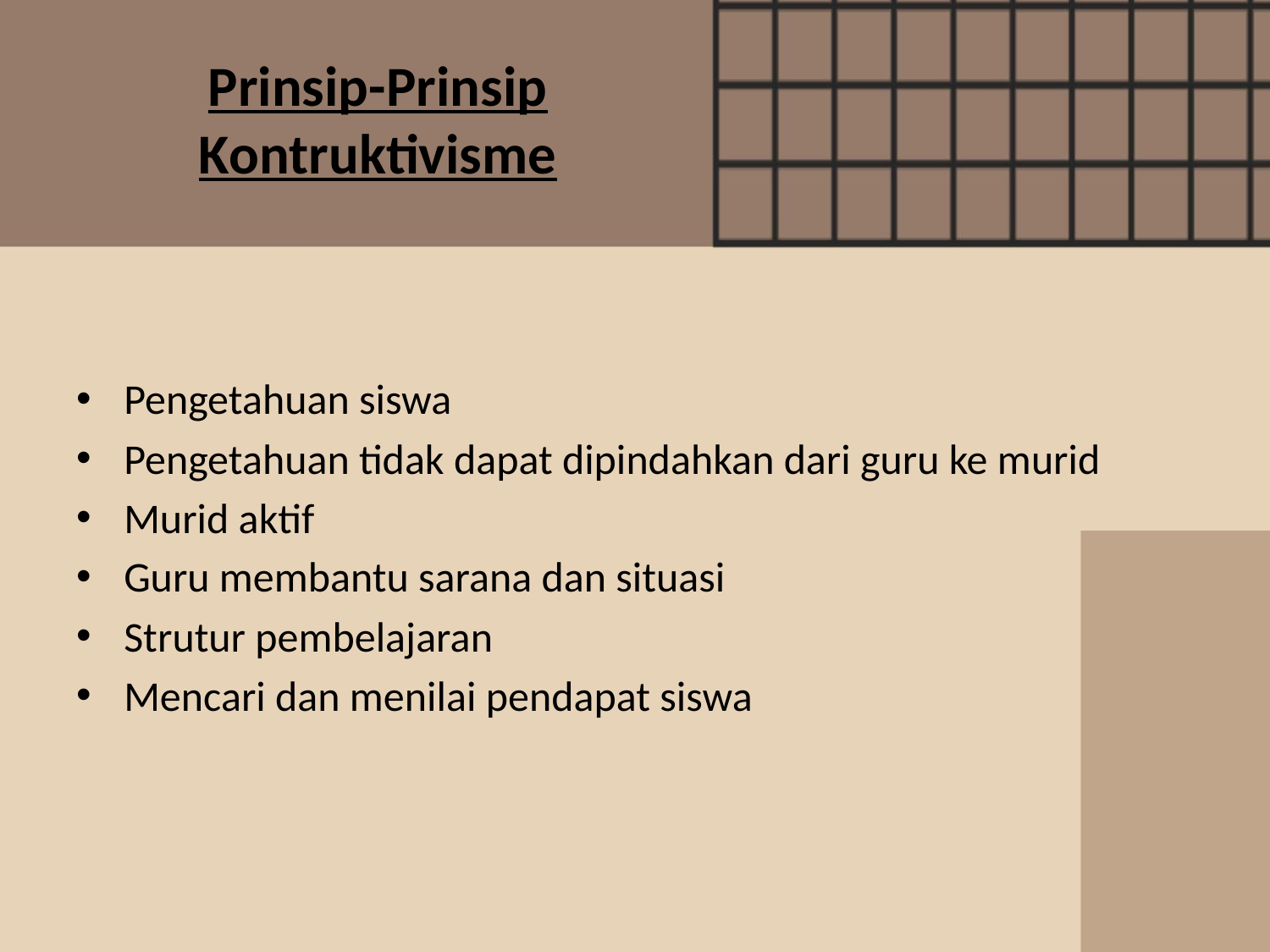

# Prinsip-Prinsip Kontruktivisme
Pengetahuan siswa
Pengetahuan tidak dapat dipindahkan dari guru ke murid
Murid aktif
Guru membantu sarana dan situasi
Strutur pembelajaran
Mencari dan menilai pendapat siswa